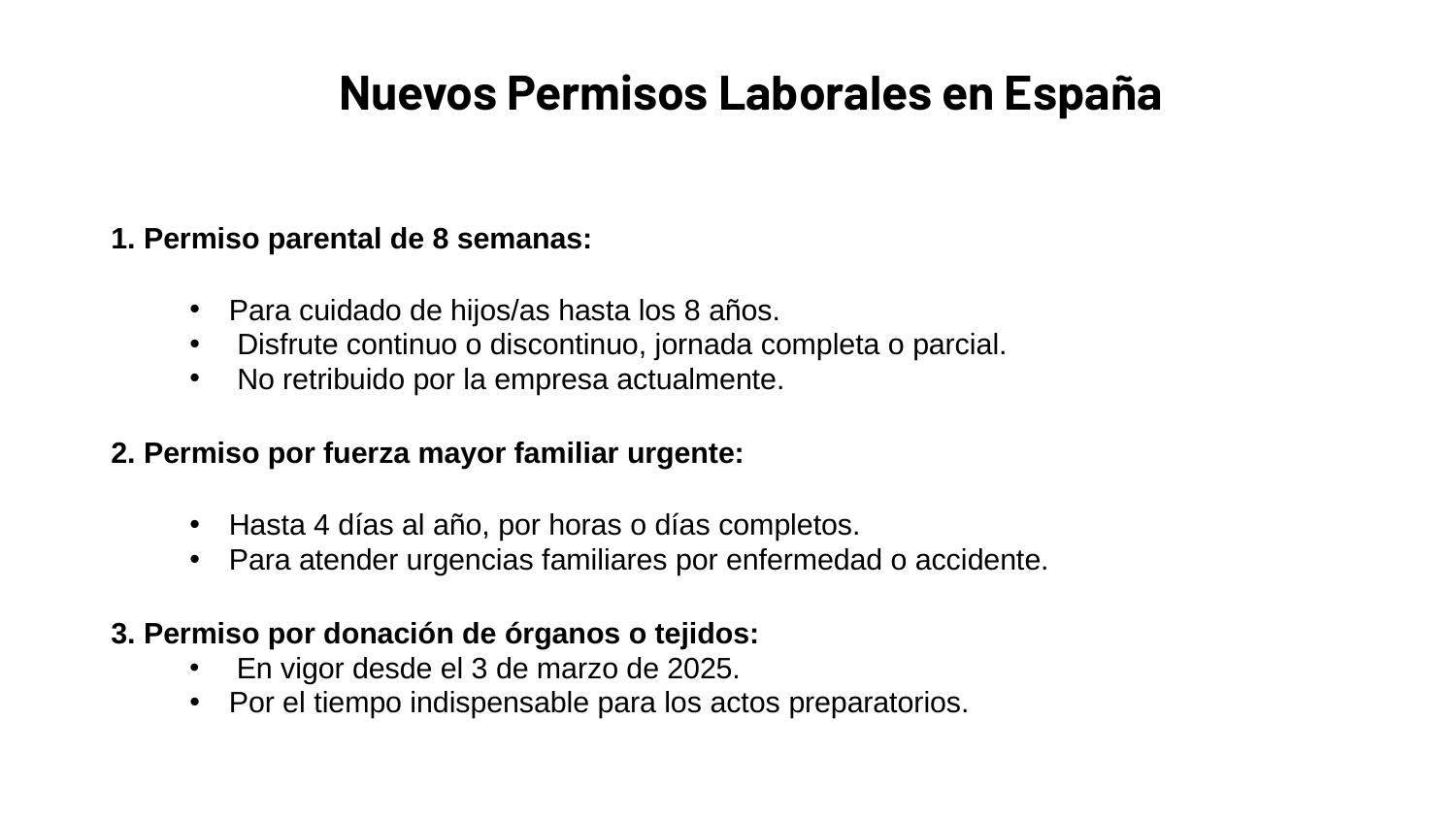

# Nuevos Permisos Laborales en España
1. Permiso parental de 8 semanas:

Para cuidado de hijos/as hasta los 8 años.
 Disfrute continuo o discontinuo, jornada completa o parcial.
 No retribuido por la empresa actualmente.

2. Permiso por fuerza mayor familiar urgente:

Hasta 4 días al año, por horas o días completos.
Para atender urgencias familiares por enfermedad o accidente.

3. Permiso por donación de órganos o tejidos:
 En vigor desde el 3 de marzo de 2025.
Por el tiempo indispensable para los actos preparatorios.